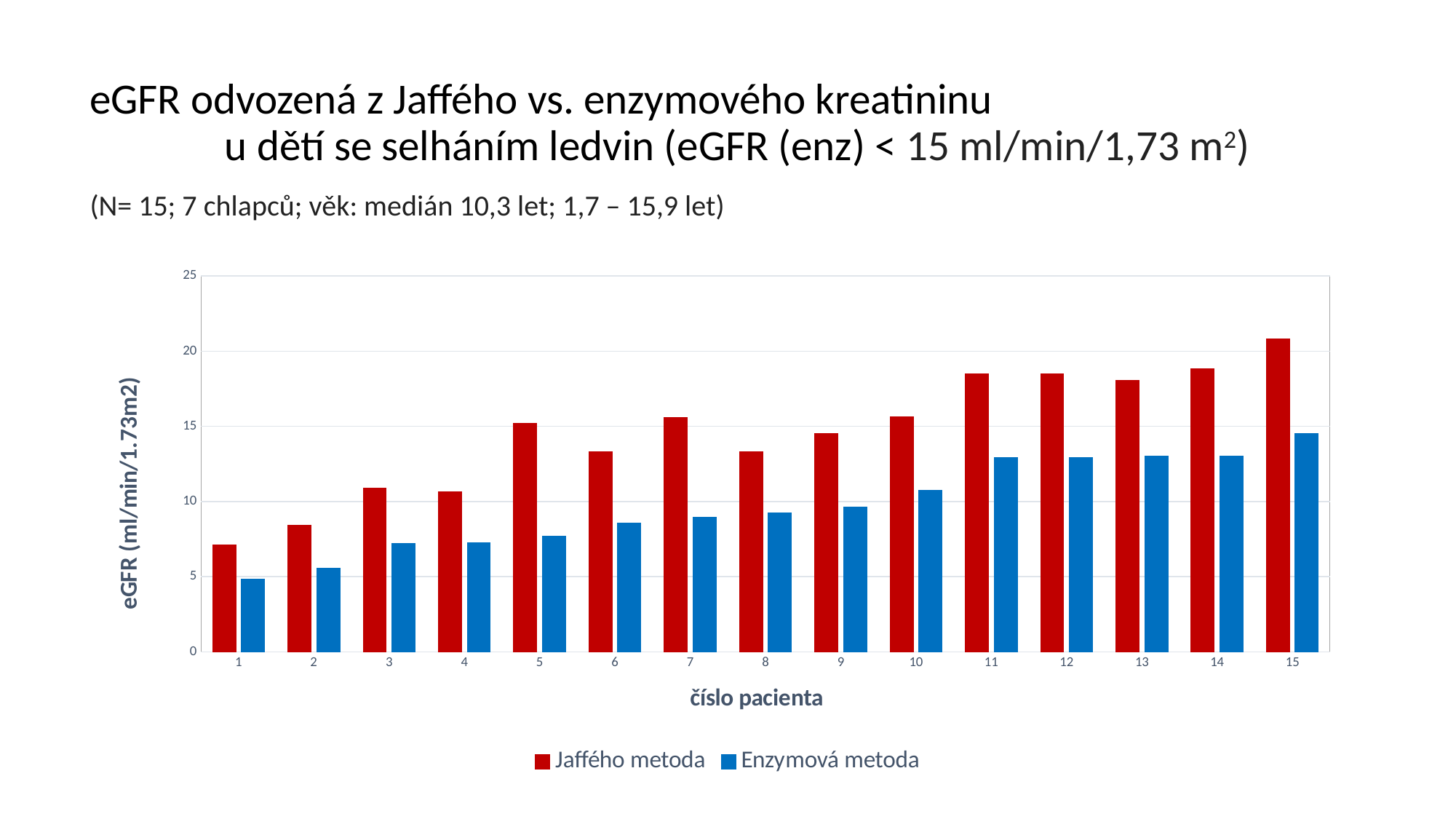

# eGFR odvozená z Jaffého vs. enzymového kreatininu                                                     u dětí se selháním ledvin (eGFR (enz) ˂ 15 ml/min/1,73 m2) (N= 15; 7 chlapců; věk: medián 10,3 let; 1,7 – 15,9 let)

### Chart

| Category | Jaffého metoda | Enzymová metoda |
|---|---|---|